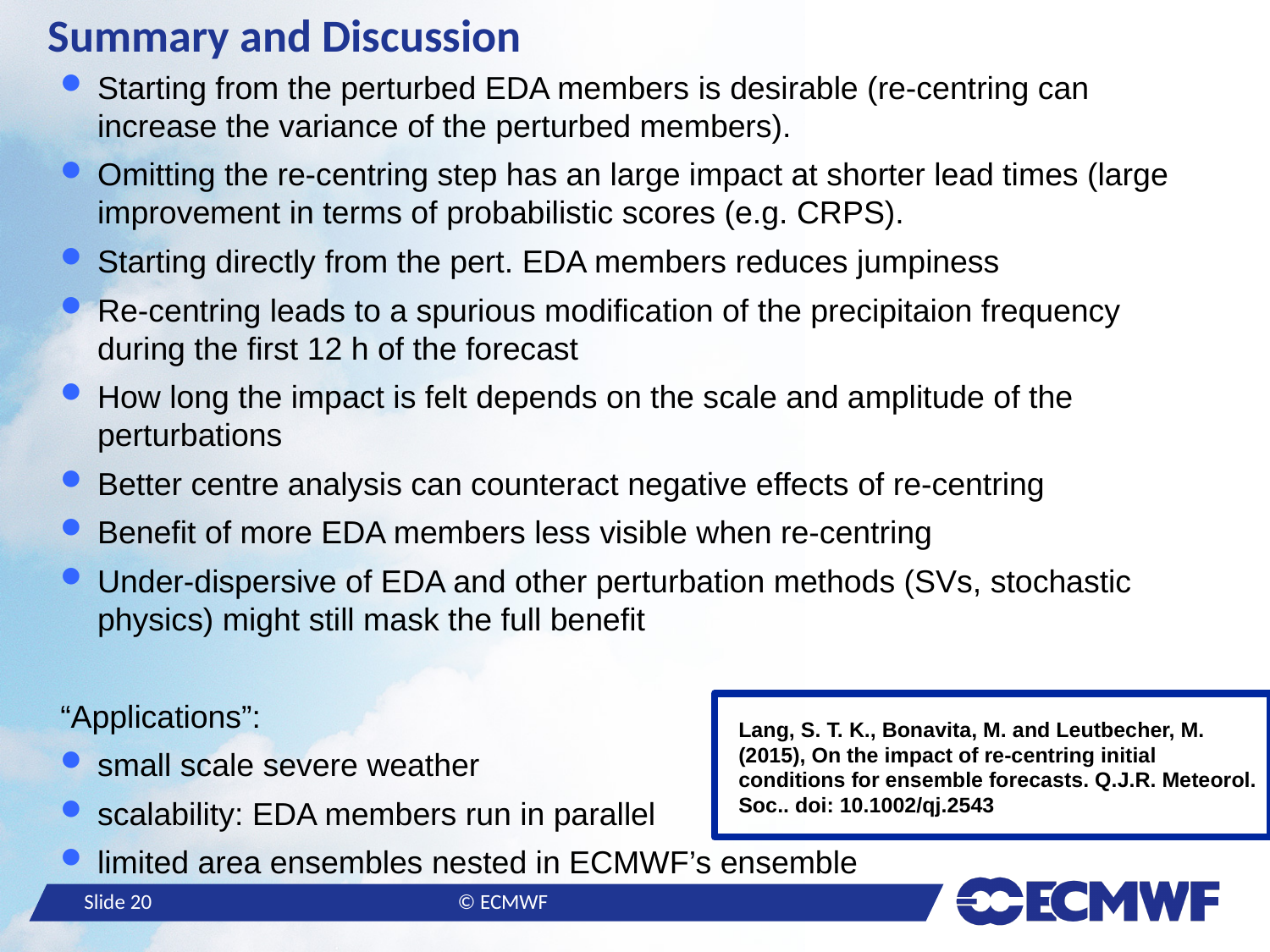

Summary and Discussion
Starting from the perturbed EDA members is desirable (re-centring can increase the variance of the perturbed members).
Omitting the re-centring step has an large impact at shorter lead times (large improvement in terms of probabilistic scores (e.g. CRPS).
Starting directly from the pert. EDA members reduces jumpiness
Re-centring leads to a spurious modification of the precipitaion frequency during the first 12 h of the forecast
How long the impact is felt depends on the scale and amplitude of the perturbations
Better centre analysis can counteract negative effects of re-centring
Benefit of more EDA members less visible when re-centring
Under-dispersive of EDA and other perturbation methods (SVs, stochastic physics) might still mask the full benefit

“Applications”:
small scale severe weather
scalability: EDA members run in parallel
limited area ensembles nested in ECMWF’s ensemble

Lang, S. T. K., Bonavita, M. and Leutbecher, M. (2015), On the impact of re-centring initial conditions for ensemble forecasts. Q.J.R. Meteorol. Soc.. doi: 10.1002/qj.2543